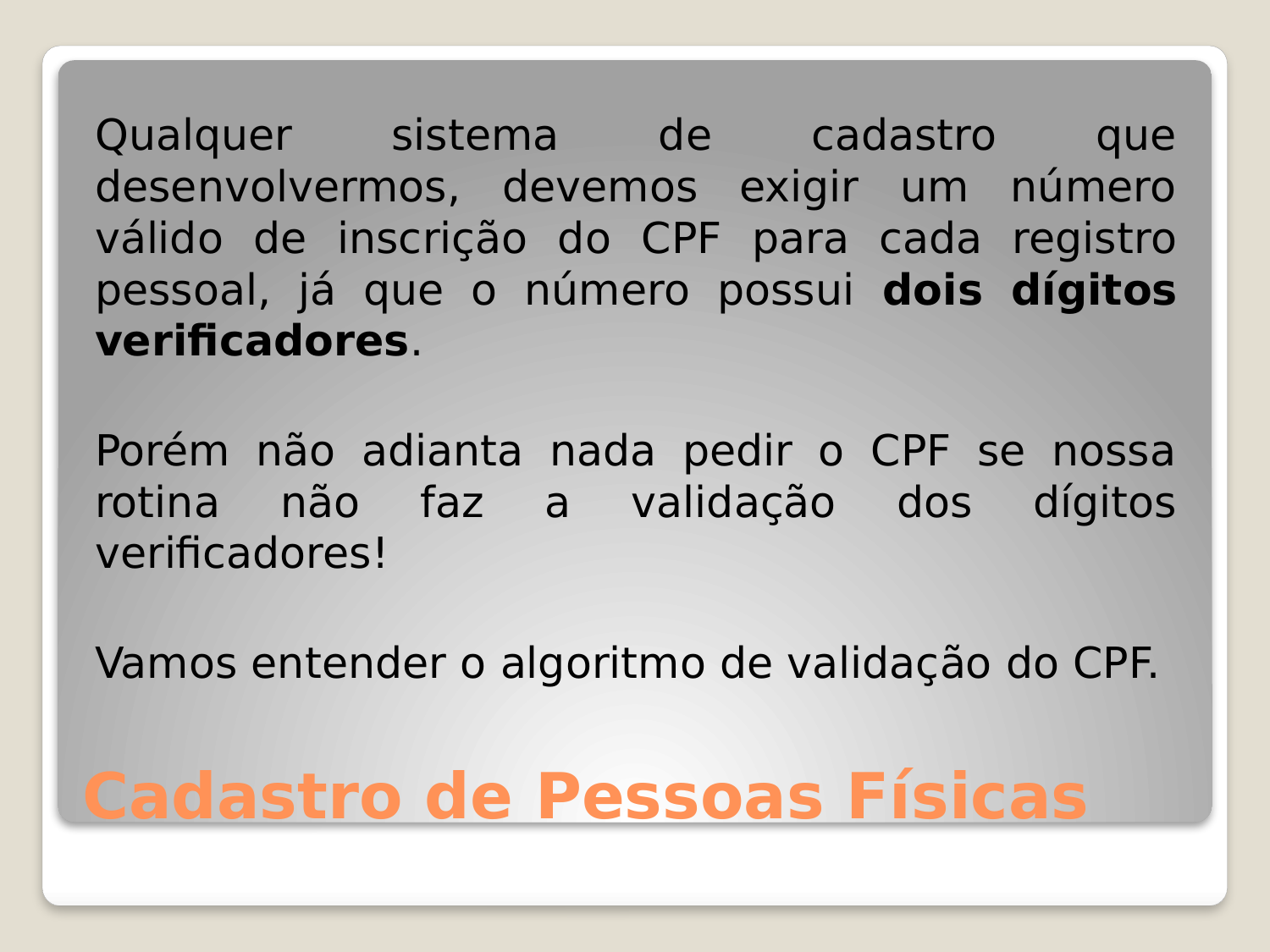

Qualquer sistema de cadastro que desenvolvermos, devemos exigir um número válido de inscrição do CPF para cada registro pessoal, já que o número possui dois dígitos verificadores.

Porém não adianta nada pedir o CPF se nossa rotina não faz a validação dos dígitos verificadores!

Vamos entender o algoritmo de validação do CPF.
# Cadastro de Pessoas Físicas